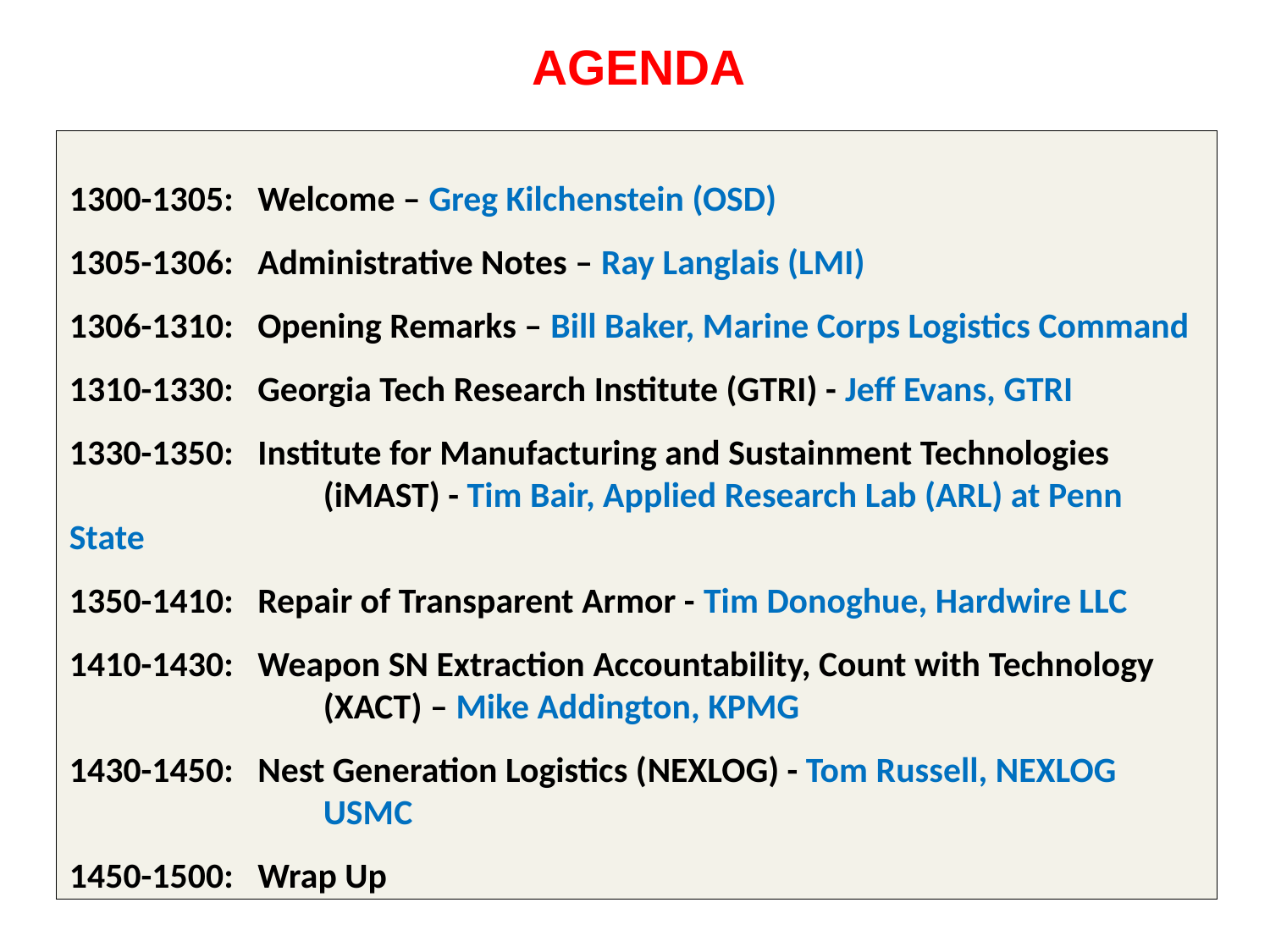

# AGENDA

1300-1305:   Welcome – Greg Kilchenstein (OSD)
1305-1306:   Administrative Notes – Ray Langlais (LMI)
1306-1310:   Opening Remarks – Bill Baker, Marine Corps Logistics Command
1310-1330:   Georgia Tech Research Institute (GTRI) - Jeff Evans, GTRI
1330-1350:   Institute for Manufacturing and Sustainment Technologies 		(iMAST) - Tim Bair, Applied Research Lab (ARL) at Penn State
1350-1410:   Repair of Transparent Armor - Tim Donoghue, Hardwire LLC
1410-1430:   Weapon SN Extraction Accountability, Count with Technology 		(XACT) – Mike Addington, KPMG
1430-1450:   Nest Generation Logistics (NEXLOG) - Tom Russell, NEXLOG 		USMC
1450-1500:   Wrap Up